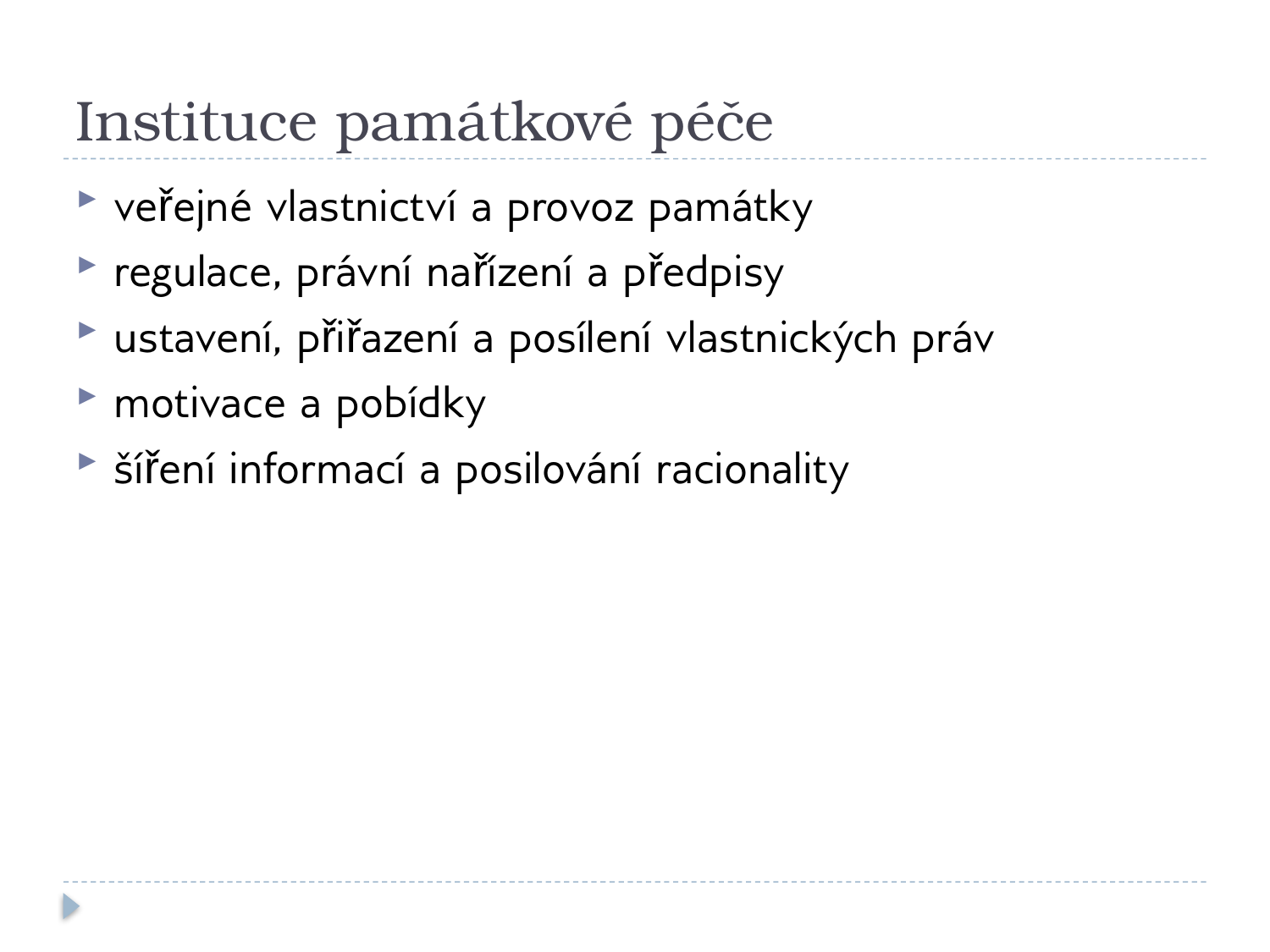

# Instituce památkové péče
veřejné vlastnictví a provoz památky
regulace, právní nařízení a předpisy
ustavení, přiřazení a posílení vlastnických práv
motivace a pobídky
šíření informací a posilování racionality